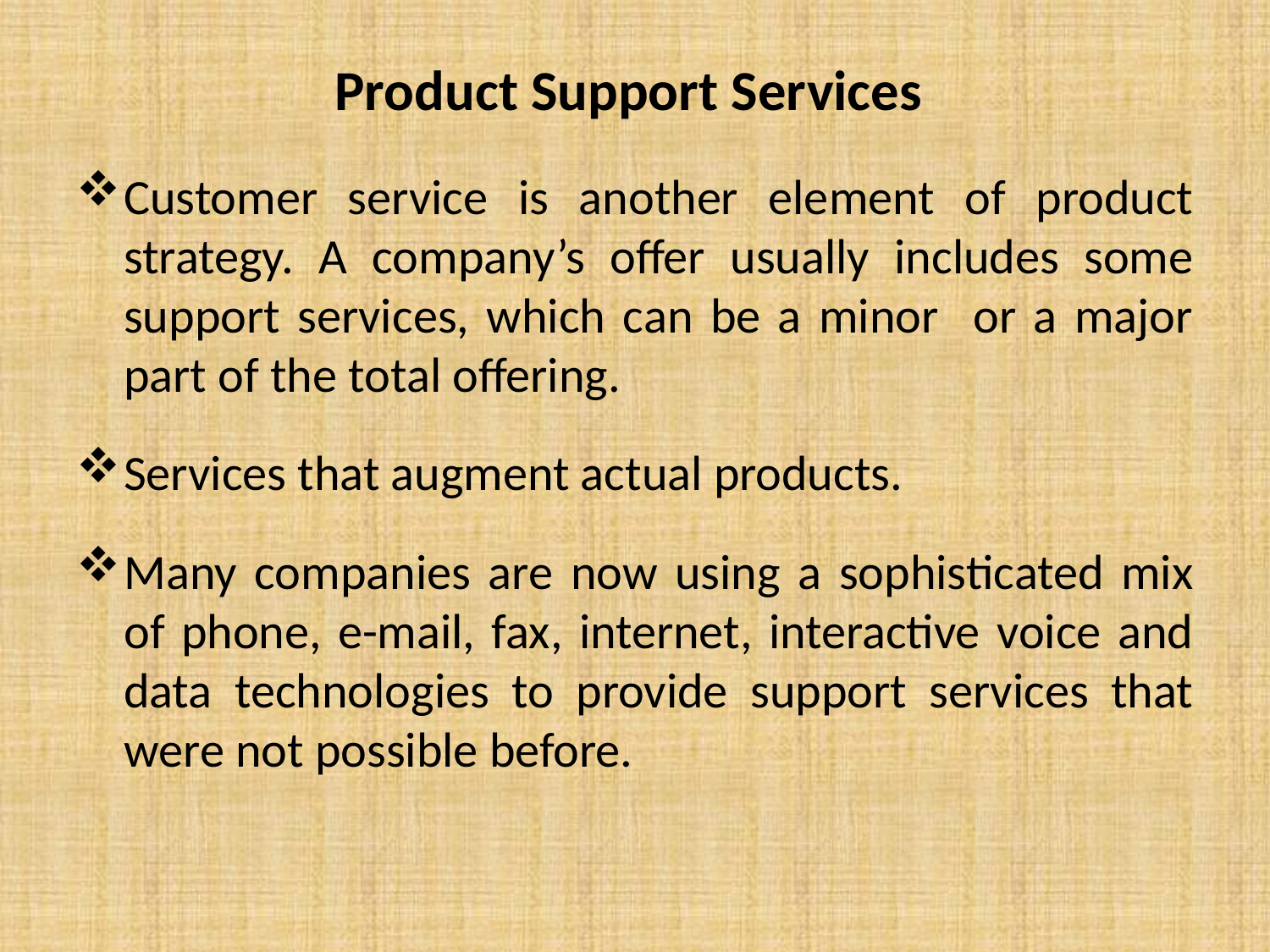

# Product Support Services
Customer service is another element of product strategy. A company’s offer usually includes some support services, which can be a minor  or a major part of the total offering.

Services that augment actual products.

Many companies are now using a sophisticated mix of phone, e-mail, fax, internet, interactive voice and data technologies to provide support services that were not possible before.